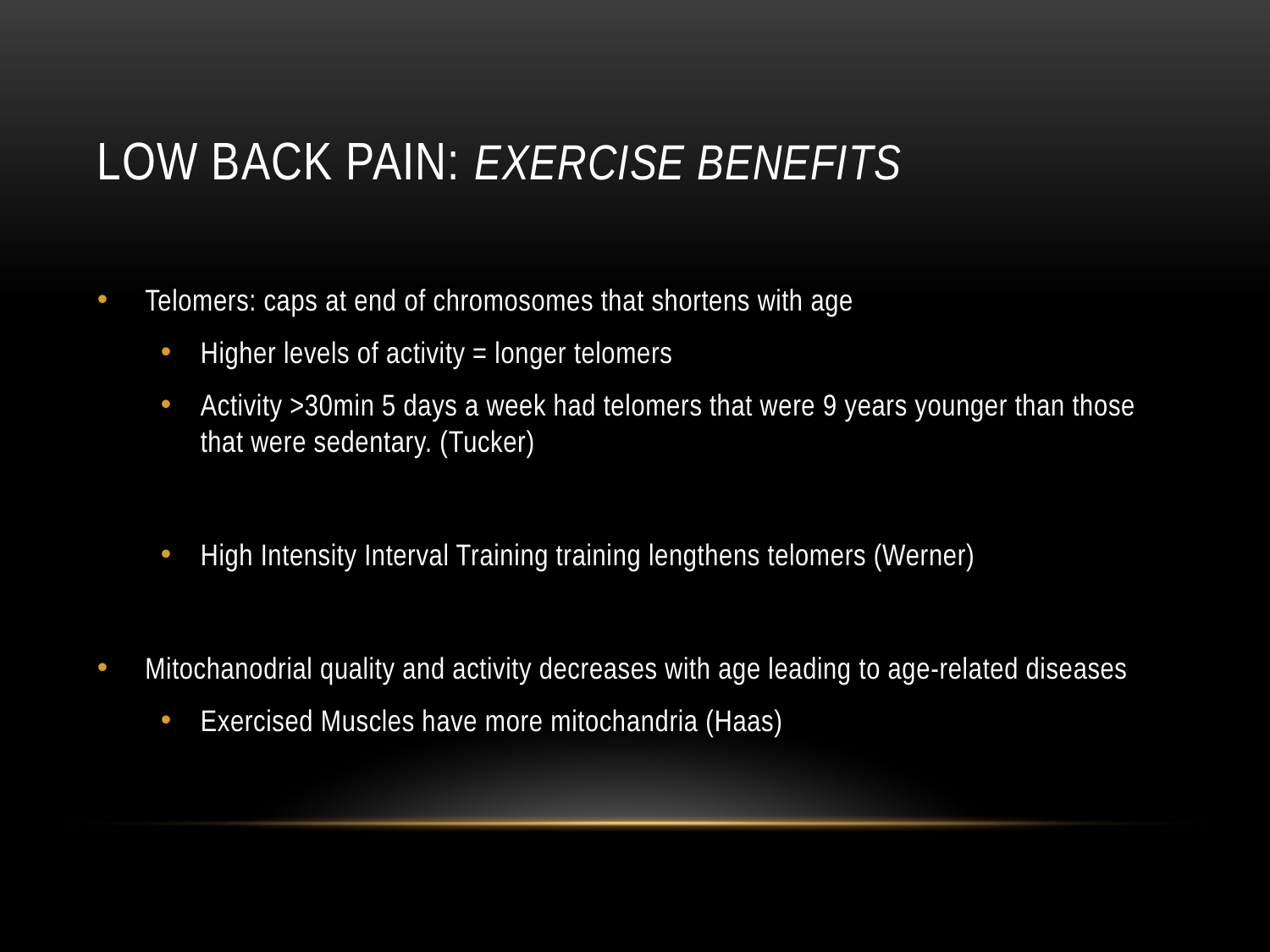

# Low back pain: Exercise benefits

Telomers: caps at end of chromosomes that shortens with age
Higher levels of activity = longer telomers
Activity >30min 5 days a week had telomers that were 9 years younger than those that were sedentary. (Tucker)

High Intensity Interval Training training lengthens telomers (Werner)

Mitochanodrial quality and activity decreases with age leading to age-related diseases
Exercised Muscles have more mitochandria (Haas)